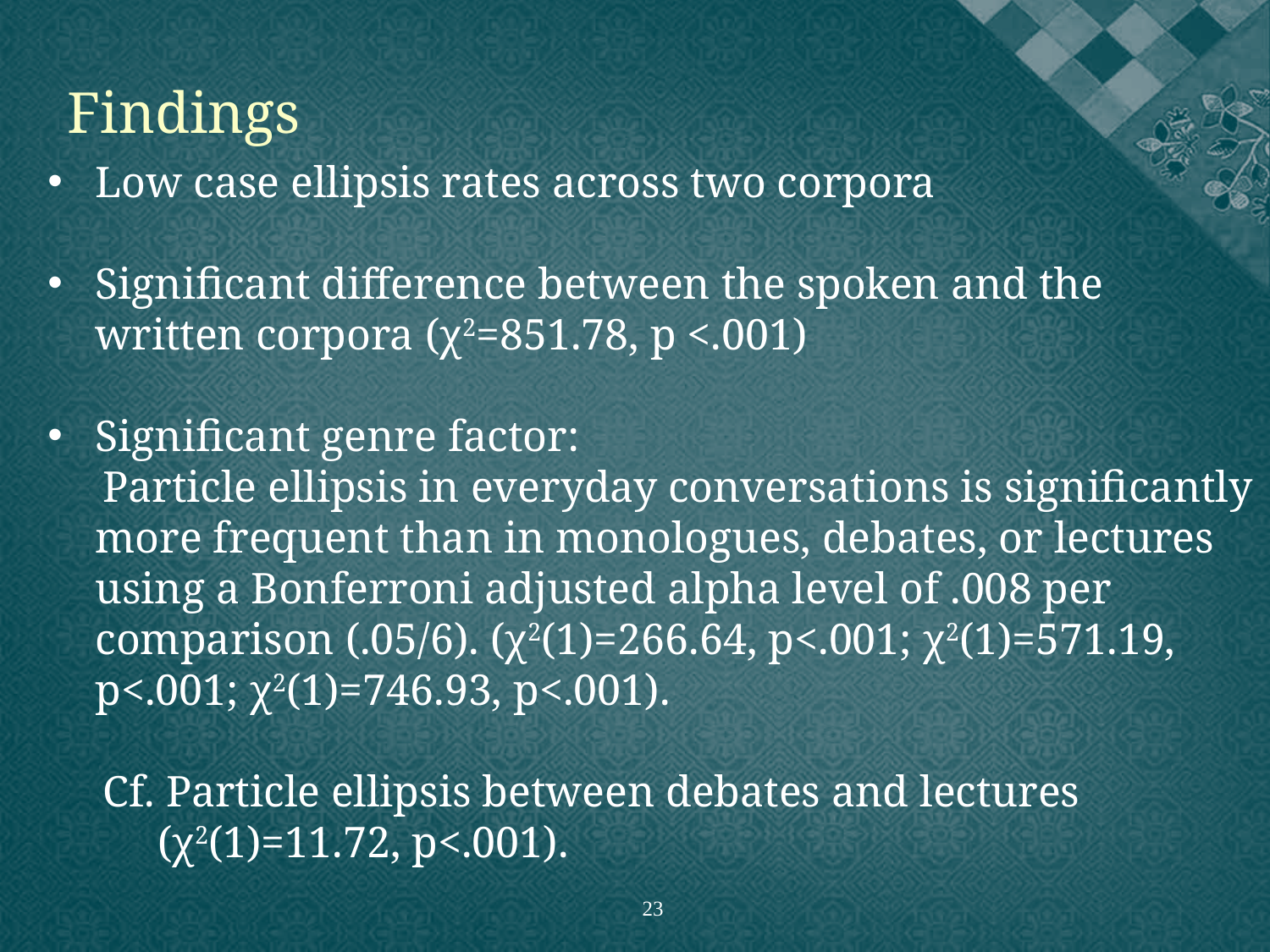

Findings
Low case ellipsis rates across two corpora

Significant difference between the spoken and the written corpora (χ2=851.78, p <.001)

Significant genre factor:
     Particle ellipsis in everyday conversations is significantly more frequent than in monologues, debates, or lectures using a Bonferroni adjusted alpha level of .008 per comparison (.05/6). (χ2(1)=266.64, p<.001; χ2(1)=571.19, p<.001; χ2(1)=746.93, p<.001).

     Cf. Particle ellipsis between debates and lectures
          (χ2(1)=11.72, p<.001).

23